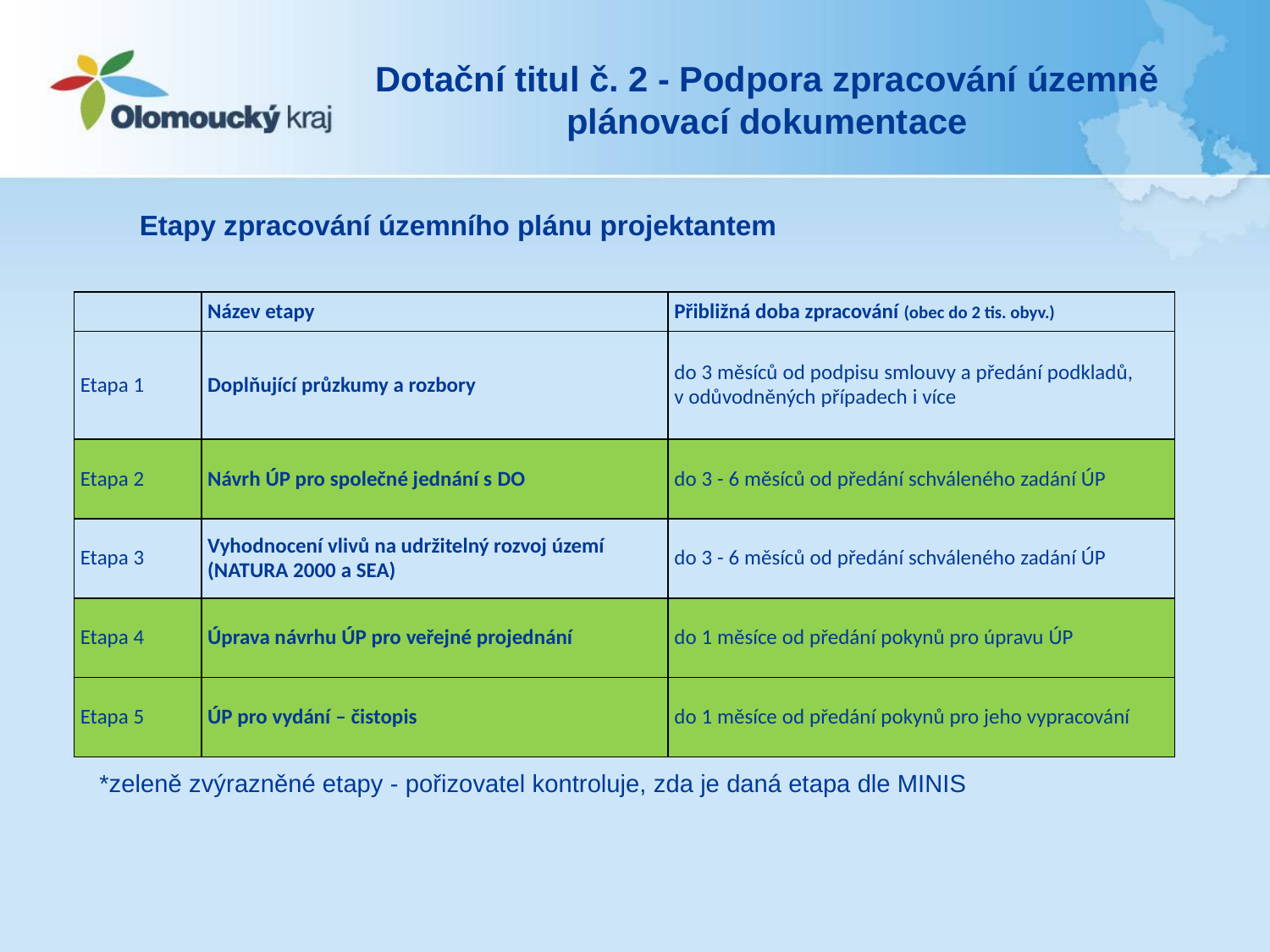

# Dotační titul č. 2 - Podpora zpracování územně plánovací dokumentace
Etapy zpracování územního plánu projektantem

|  | Název etapy | Přibližná doba zpracování (obec do 2 tis. obyv.) |
| --- | --- | --- |
| Etapa 1 | Doplňující průzkumy a rozbory | do 3 měsíců od podpisu smlouvy a předání podkladů, v odůvodněných případech i více |
| Etapa 2 | Návrh ÚP pro společné jednání s DO | do 3 - 6 měsíců od předání schváleného zadání ÚP |
| Etapa 3 | Vyhodnocení vlivů na udržitelný rozvoj území (NATURA 2000 a SEA) | do 3 - 6 měsíců od předání schváleného zadání ÚP |
| Etapa 4 | Úprava návrhu ÚP pro veřejné projednání | do 1 měsíce od předání pokynů pro úpravu ÚP |
| Etapa 5 | ÚP pro vydání – čistopis | do 1 měsíce od předání pokynů pro jeho vypracování |
*zeleně zvýrazněné etapy - pořizovatel kontroluje, zda je daná etapa dle MINIS